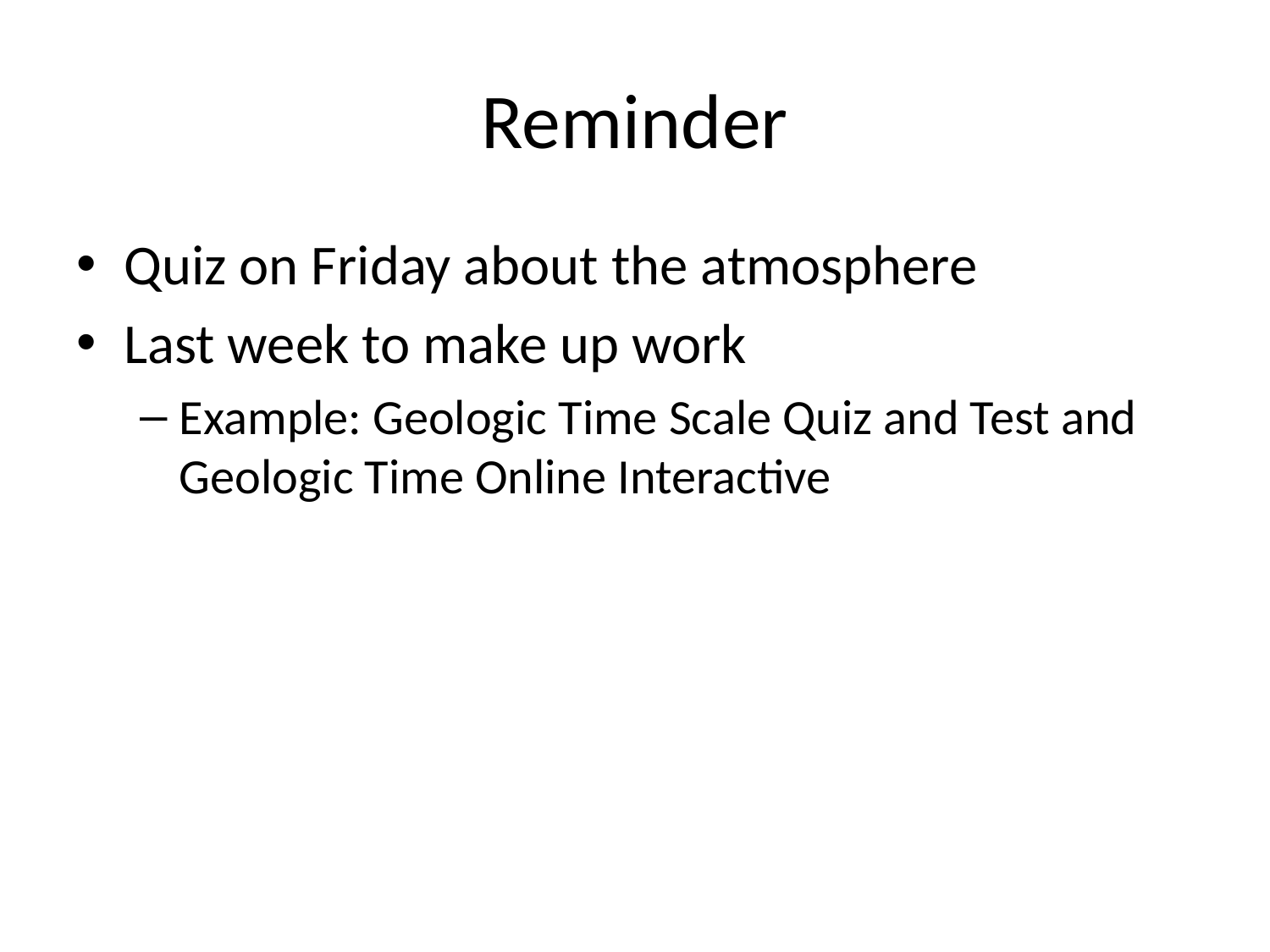

# Reminder
Quiz on Friday about the atmosphere
Last week to make up work
Example: Geologic Time Scale Quiz and Test and Geologic Time Online Interactive